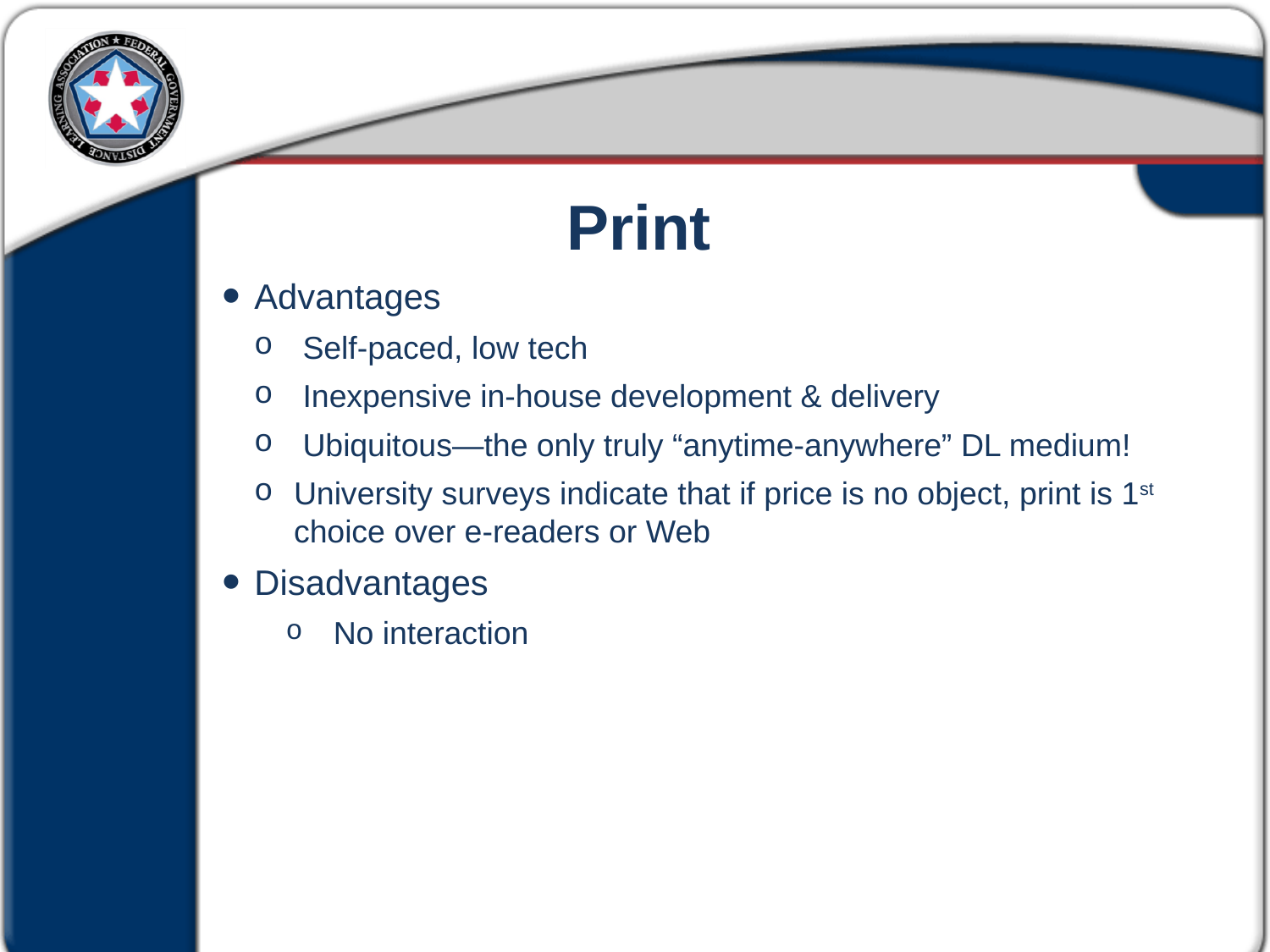

Print
Advantages
 Self-paced, low tech
 Inexpensive in-house development & delivery
 Ubiquitous—the only truly “anytime-anywhere” DL medium!
University surveys indicate that if price is no object, print is 1st choice over e-readers or Web
Disadvantages
 No interaction